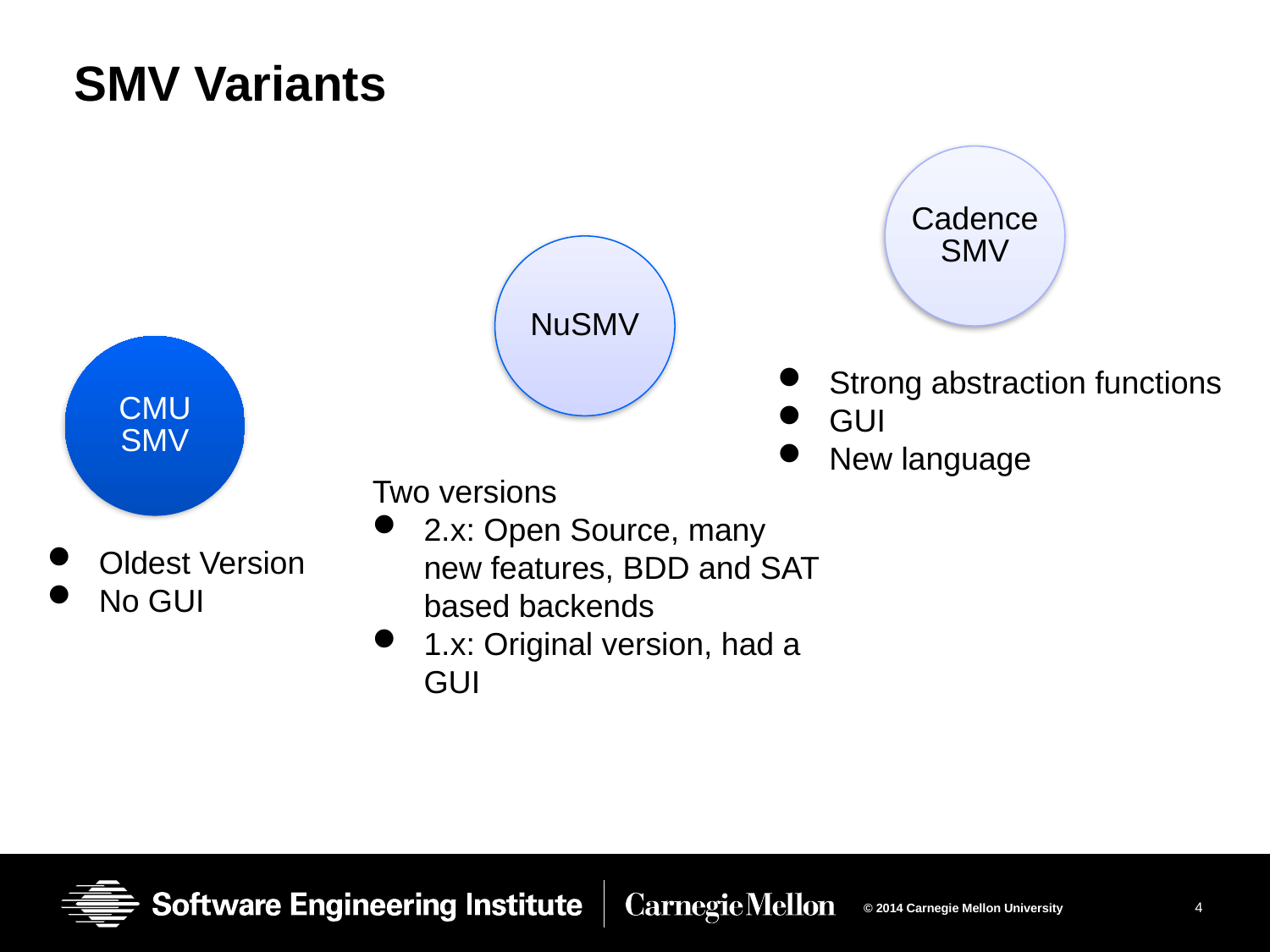

# SMV Variants
Cadence
SMV
NuSMV
CMU
SMV
Strong abstraction functions
GUI
New language
Two versions
2.x: Open Source, many new features, BDD and SAT based backends
1.x: Original version, had a GUI
Oldest Version
No GUI